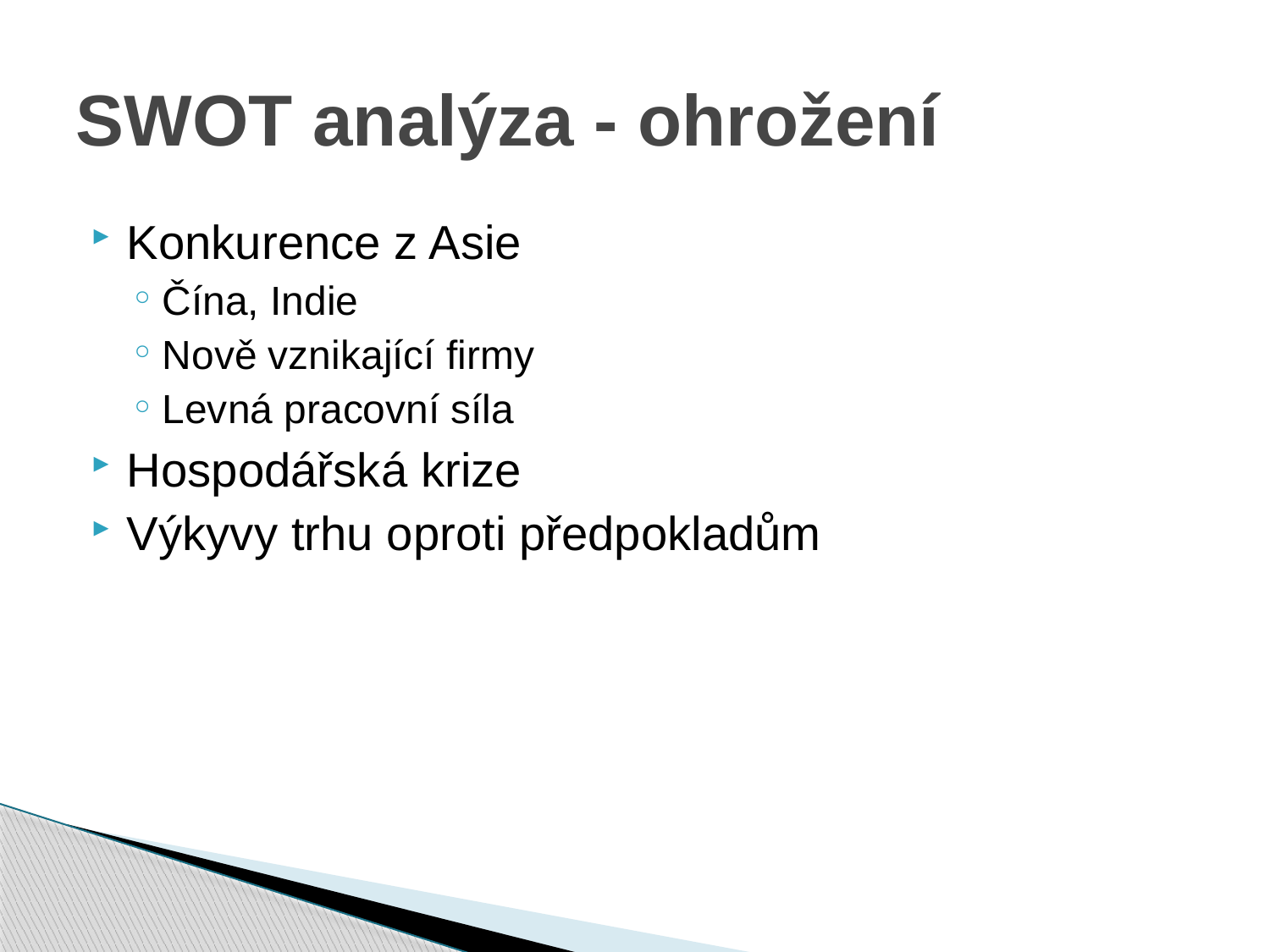

# SWOT analýza - ohrožení
Konkurence z Asie
Čína, Indie
Nově vznikající firmy
Levná pracovní síla
Hospodářská krize
Výkyvy trhu oproti předpokladům